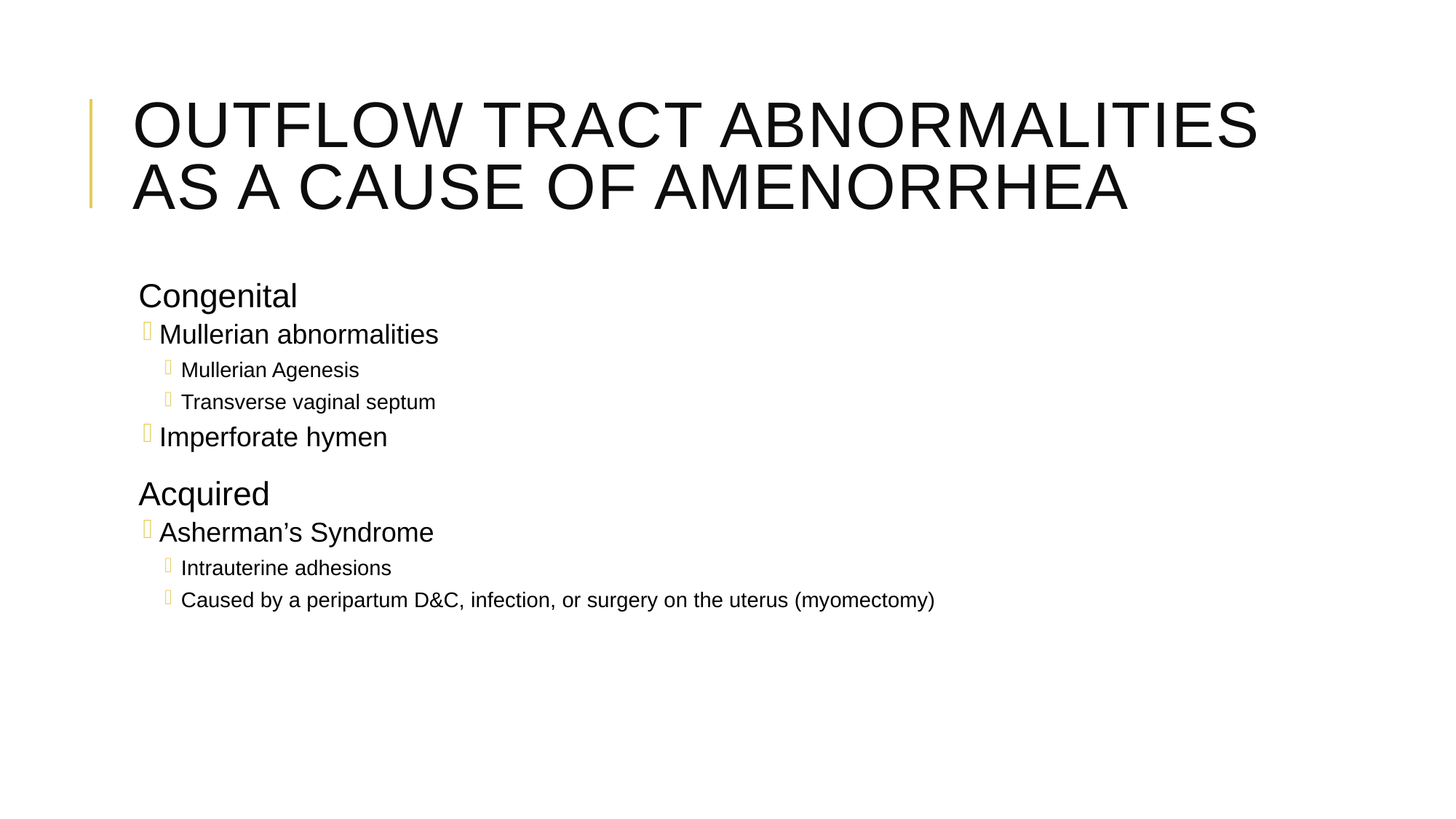

# Outflow Tract Abnormalities as a Cause of Amenorrhea
Congenital
Mullerian abnormalities
Mullerian Agenesis
Transverse vaginal septum
Imperforate hymen
Acquired
Asherman’s Syndrome
Intrauterine adhesions
Caused by a peripartum D&C, infection, or surgery on the uterus (myomectomy)